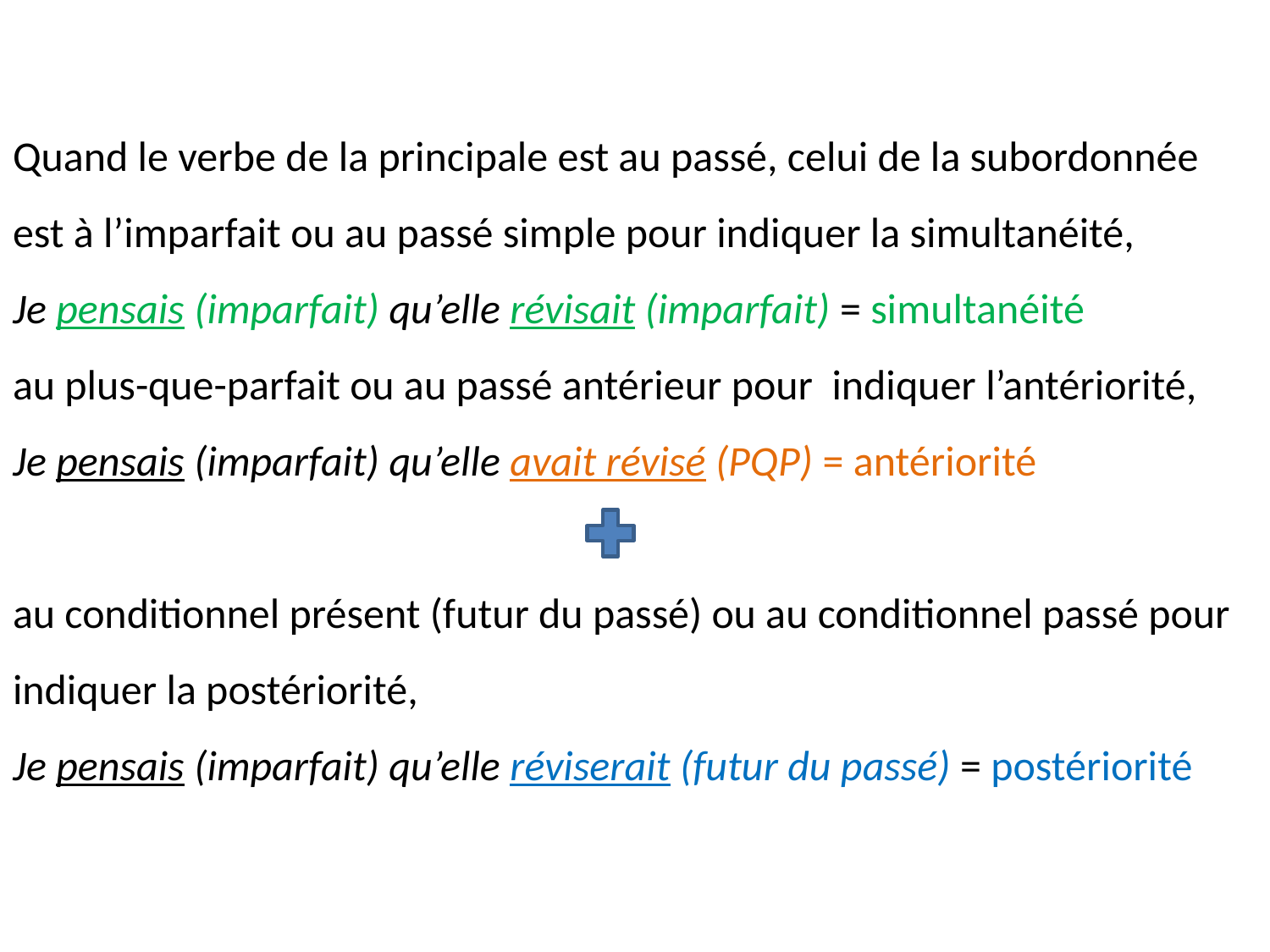

# Quand le verbe de la principale est au passé, celui de la subordonnée est à l’imparfait ou au passé simple pour indiquer la simultanéité, Je pensais (imparfait) qu’elle révisait (imparfait) = simultanéité au plus-que-parfait ou au passé antérieur pour  indiquer l’antériorité, Je pensais (imparfait) qu’elle avait révisé (PQP) = antériorité au conditionnel présent (futur du passé) ou au conditionnel passé pour indiquer la postériorité, Je pensais (imparfait) qu’elle réviserait (futur du passé) = postériorité